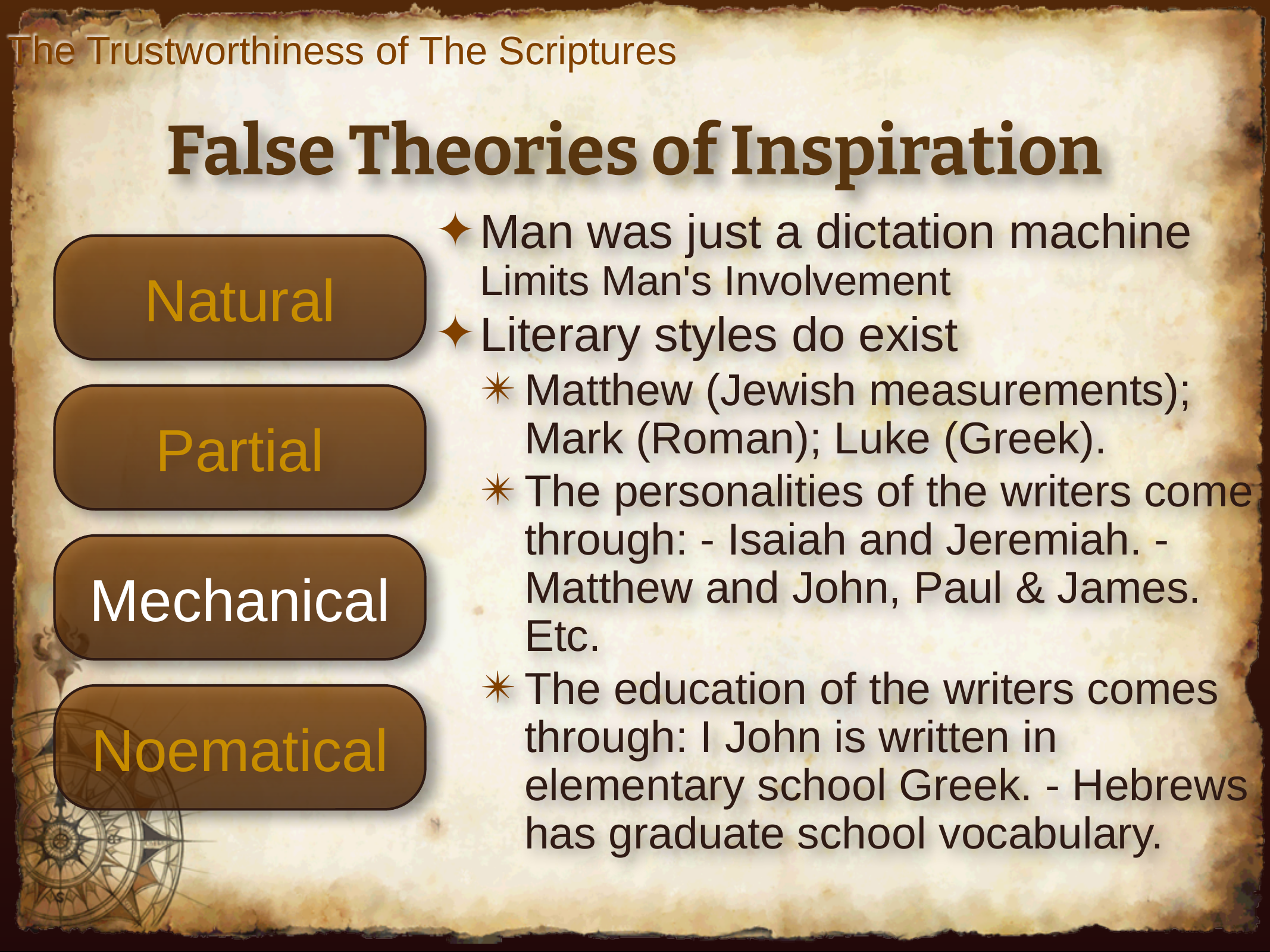

The Trustworthiness of The Scriptures
False Theories of Inspiration
Man was just a dictation machine Limits Man's Involvement
Literary styles do exist
Matthew (Jewish measurements); Mark (Roman); Luke (Greek).
The personalities of the writers come through: - Isaiah and Jeremiah. - Matthew and John, Paul & James. Etc.
The education of the writers comes through: I John is written in elementary school Greek. - Hebrews has graduate school vocabulary.
Natural
Partial
Mechanical
Noematical